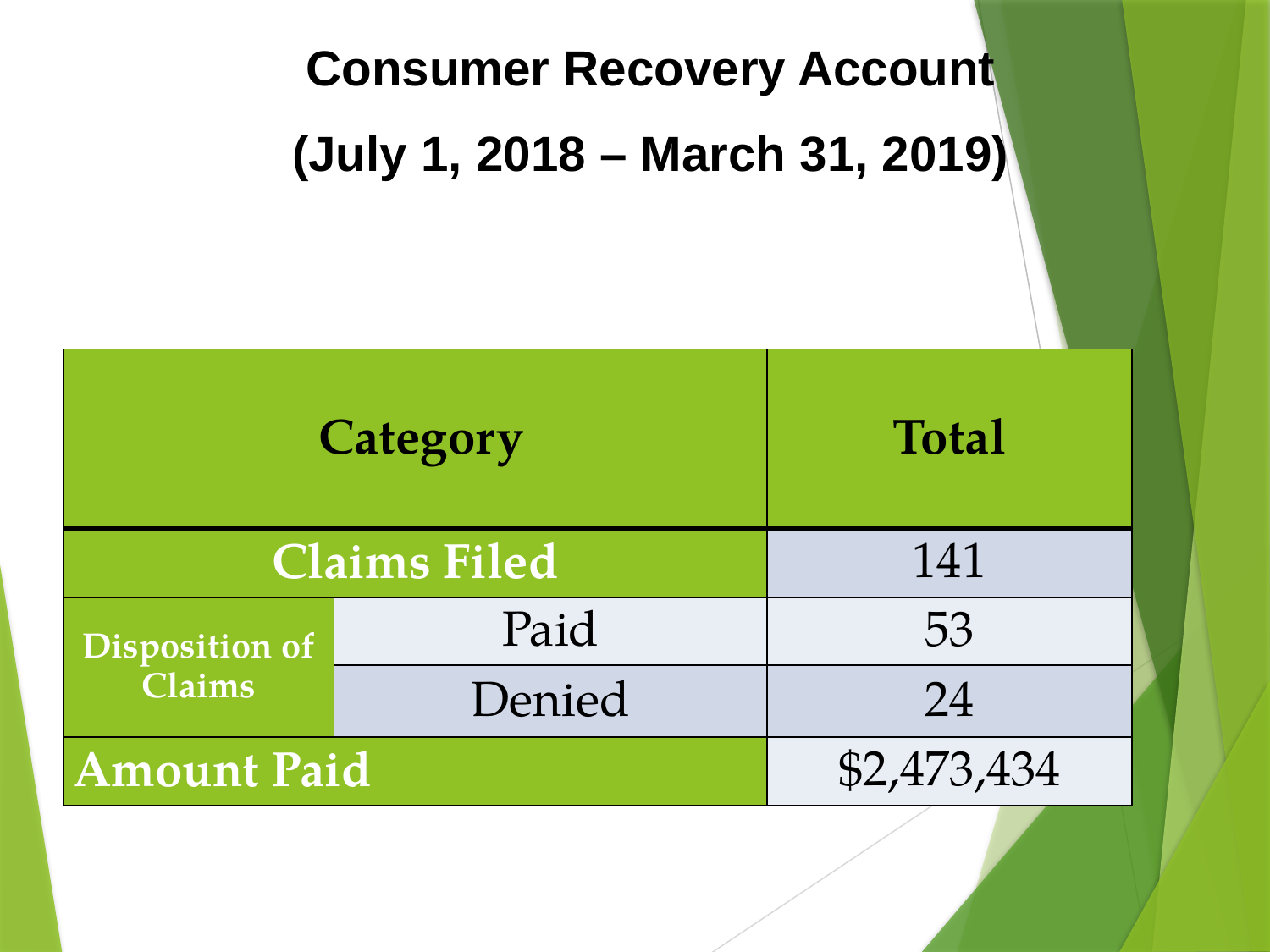

Consumer Recovery Account
(July 1, 2018 – March 31, 2019)
| Category |  | Total |
| --- | --- | --- |
| Claims Filed |  | 141 |
| Disposition of Claims | Paid | 53 |
|  | Denied | 24 |
| Amount Paid |  | $2,473,434 |